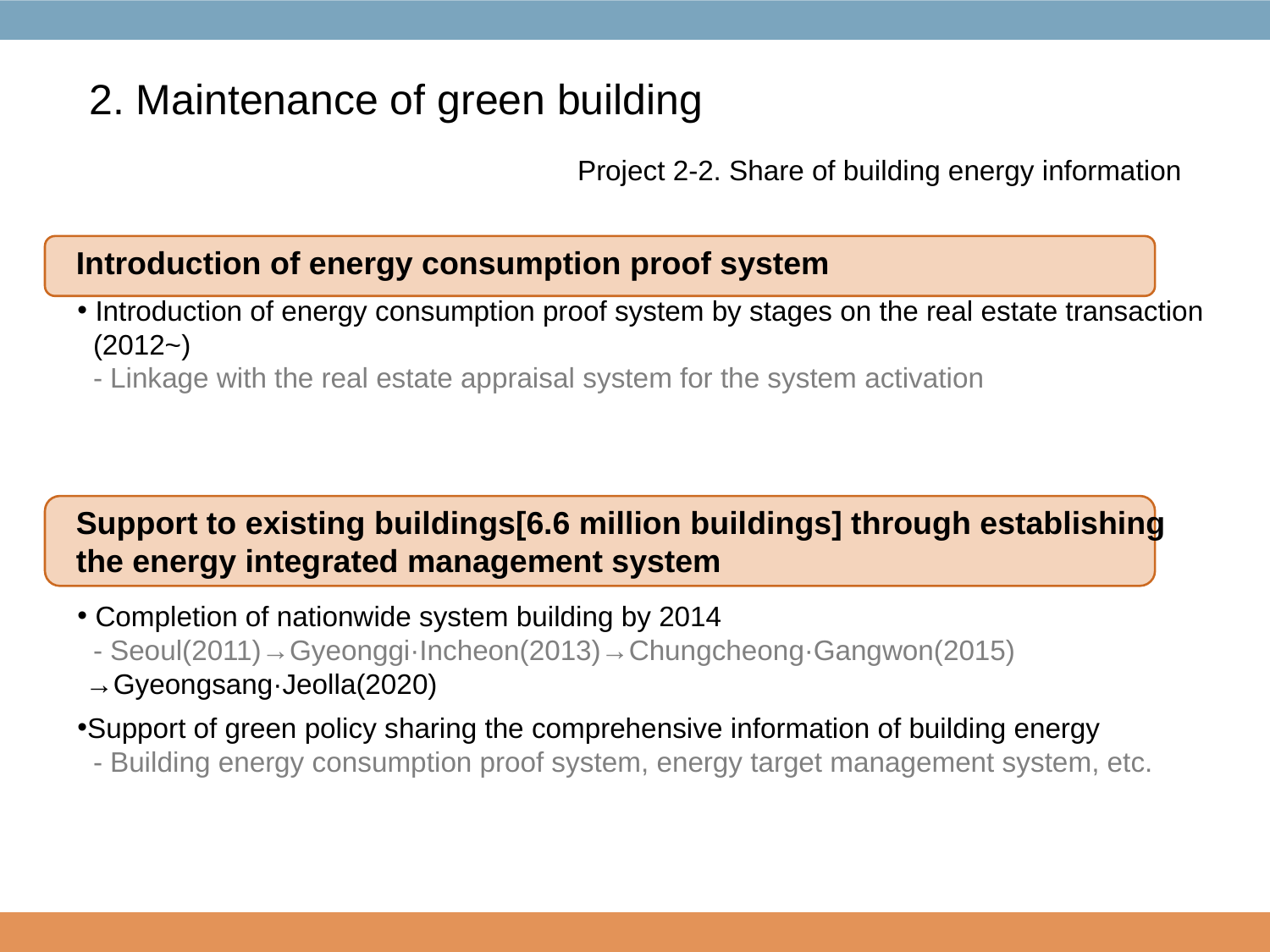

2. Maintenance of green building
Project 2-2. Share of building energy information

Introduction of energy consumption proof system
 Introduction of energy consumption proof system by stages on the real estate transaction
  (2012~)
  - Linkage with the real estate appraisal system for the system activation

Support to existing buildings[6.6 million buildings] through establishing the energy integrated management system
 Completion of nationwide system building by 2014
  - Seoul(2011)→Gyeonggi·Incheon(2013)→Chungcheong·Gangwon(2015)
 →Gyeongsang·Jeolla(2020)

Support of green policy sharing the comprehensive information of building energy
  - Building energy consumption proof system, energy target management system, etc.